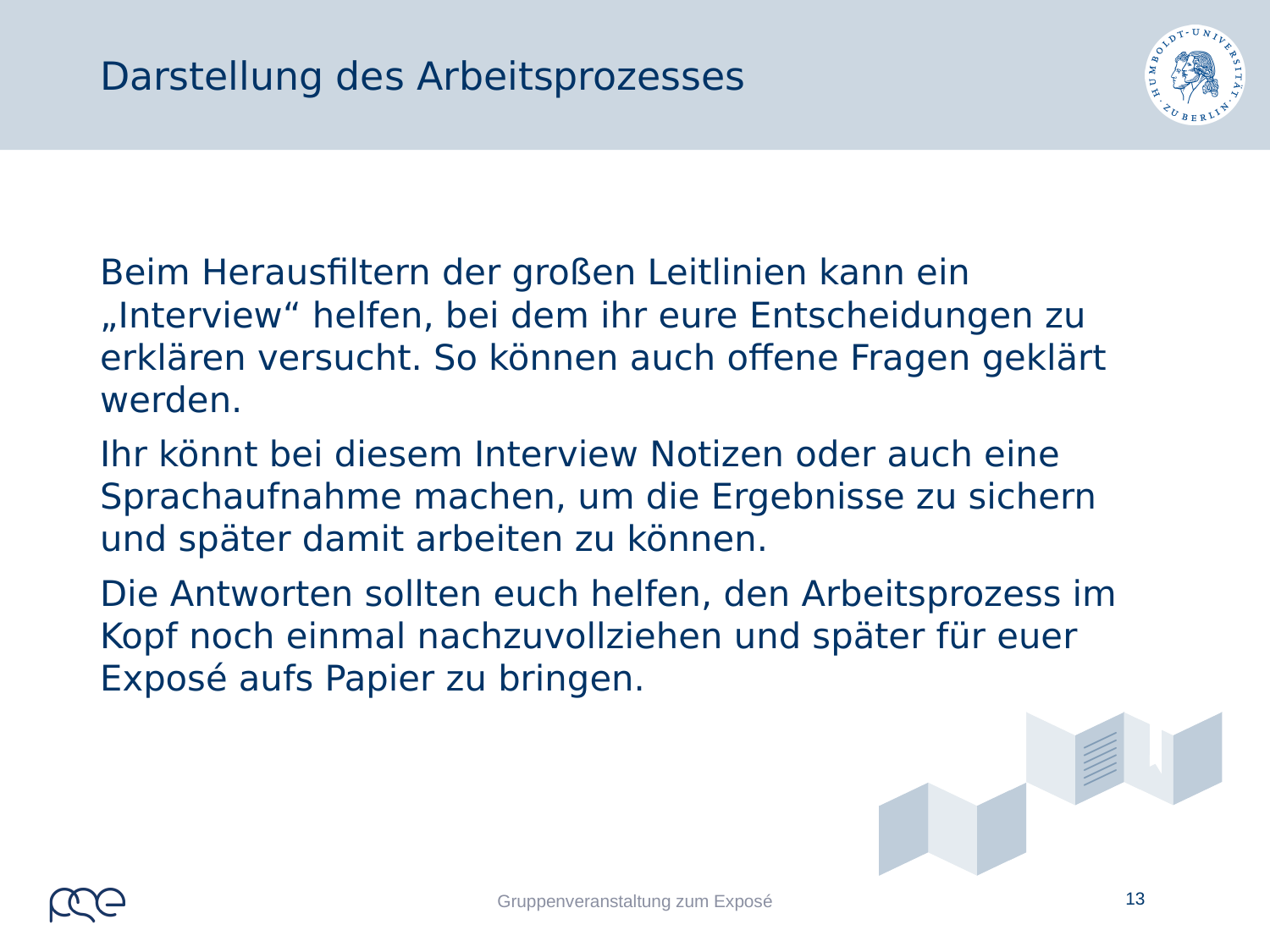

# Darstellung des Arbeitsprozesses
Beim Herausfiltern der großen Leitlinien kann ein „Interview“ helfen, bei dem ihr eure Entscheidungen zu erklären versucht. So können auch offene Fragen geklärt werden.
Ihr könnt bei diesem Interview Notizen oder auch eine Sprachaufnahme machen, um die Ergebnisse zu sichern und später damit arbeiten zu können.
Die Antworten sollten euch helfen, den Arbeitsprozess im Kopf noch einmal nachzuvollziehen und später für euer Exposé aufs Papier zu bringen.
Gruppenveranstaltung zum Exposé
13